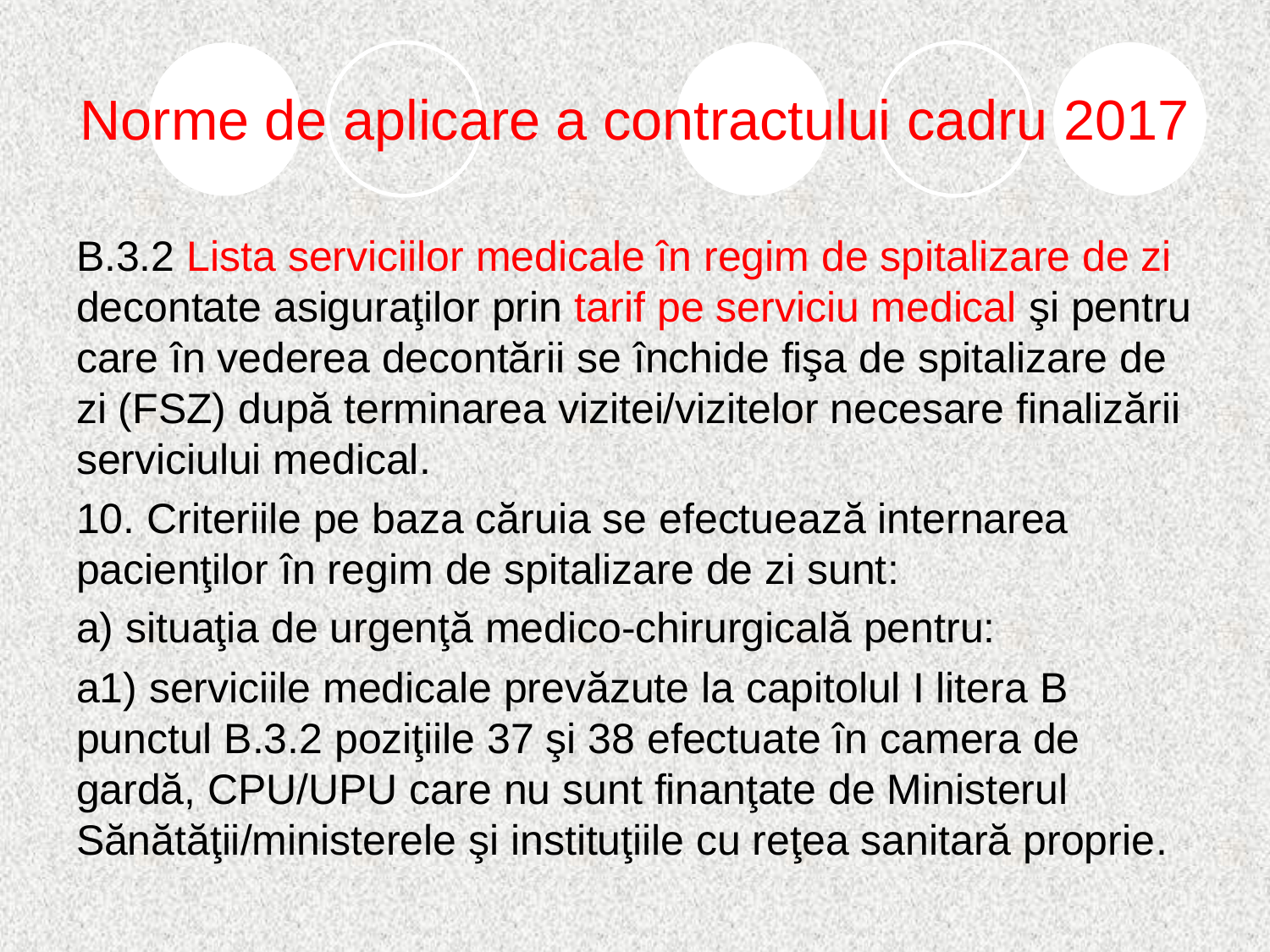

# Norme de aplicare a contractului cadru 2017
B.3.2 Lista serviciilor medicale în regim de spitalizare de zi decontate asiguraţilor prin tarif pe serviciu medical şi pentru care în vederea decontării se închide fişa de spitalizare de zi (FSZ) după terminarea vizitei/vizitelor necesare finalizării serviciului medical.
10. Criteriile pe baza căruia se efectuează internarea pacienţilor în regim de spitalizare de zi sunt:
a) situaţia de urgenţă medico-chirurgicală pentru:
a1) serviciile medicale prevăzute la capitolul I litera B punctul B.3.2 poziţiile 37 şi 38 efectuate în camera de gardă, CPU/UPU care nu sunt finanţate de Ministerul Sănătăţii/ministerele şi instituţiile cu reţea sanitară proprie.